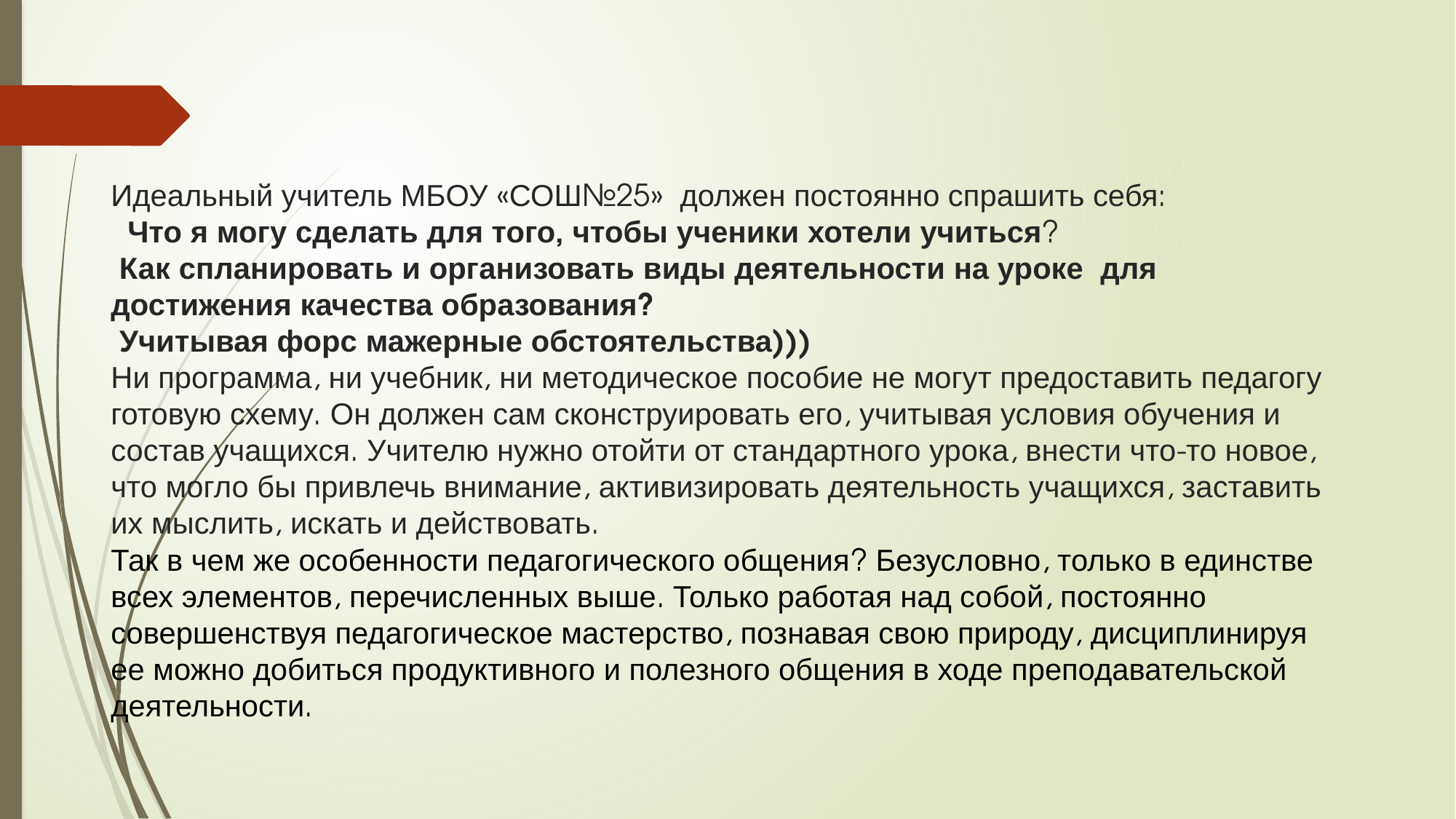

# Идеальный учитель МБОУ «СОШ№25»  должен постоянно спрашить себя:  Что я могу сделать для того, чтобы ученики хотели учиться? Как спланировать и организовать виды деятельности на уроке  для достижения качества образования? Учитывая форс мажерные обстоятельства))) Ни программа, ни учебник, ни методическое пособие не могут предоставить педагогу готовую схему. Он должен сам сконструировать его, учитывая условия обучения и состав учащихся. Учителю нужно отойти от стандартного урока, внести что-то новое, что могло бы привлечь внимание, активизировать деятельность учащихся, заставить их мыслить, искать и действовать. Так в чем же особенности педагогического общения? Безусловно, только в единстве всех элементов, перечисленных выше. Только работая над собой, постоянно совершенствуя педагогическое мастерство, познавая свою природу, дисциплинируя ее можно добиться продуктивного и полезного общения в ходе преподавательской деятельности.